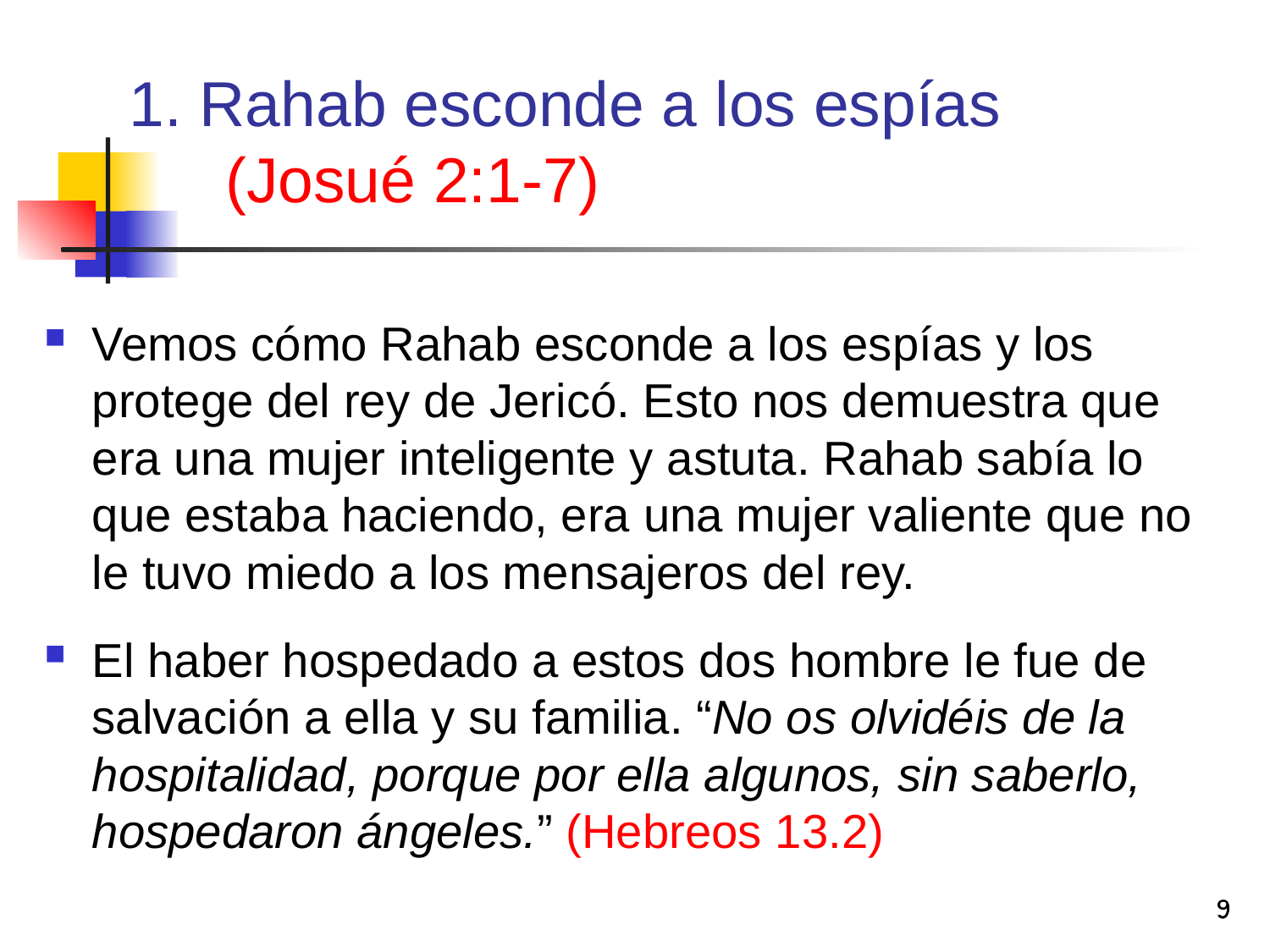

# 1. Rahab esconde a los espías (Josué 2:1-7)
Vemos cómo Rahab esconde a los espías y los protege del rey de Jericó. Esto nos demuestra que era una mujer inteligente y astuta. Rahab sabía lo que estaba haciendo, era una mujer valiente que no le tuvo miedo a los mensajeros del rey.
El haber hospedado a estos dos hombre le fue de salvación a ella y su familia. “No os olvidéis de la hospitalidad, porque por ella algunos, sin saberlo, hospedaron ángeles.” (Hebreos 13.2)

9
9